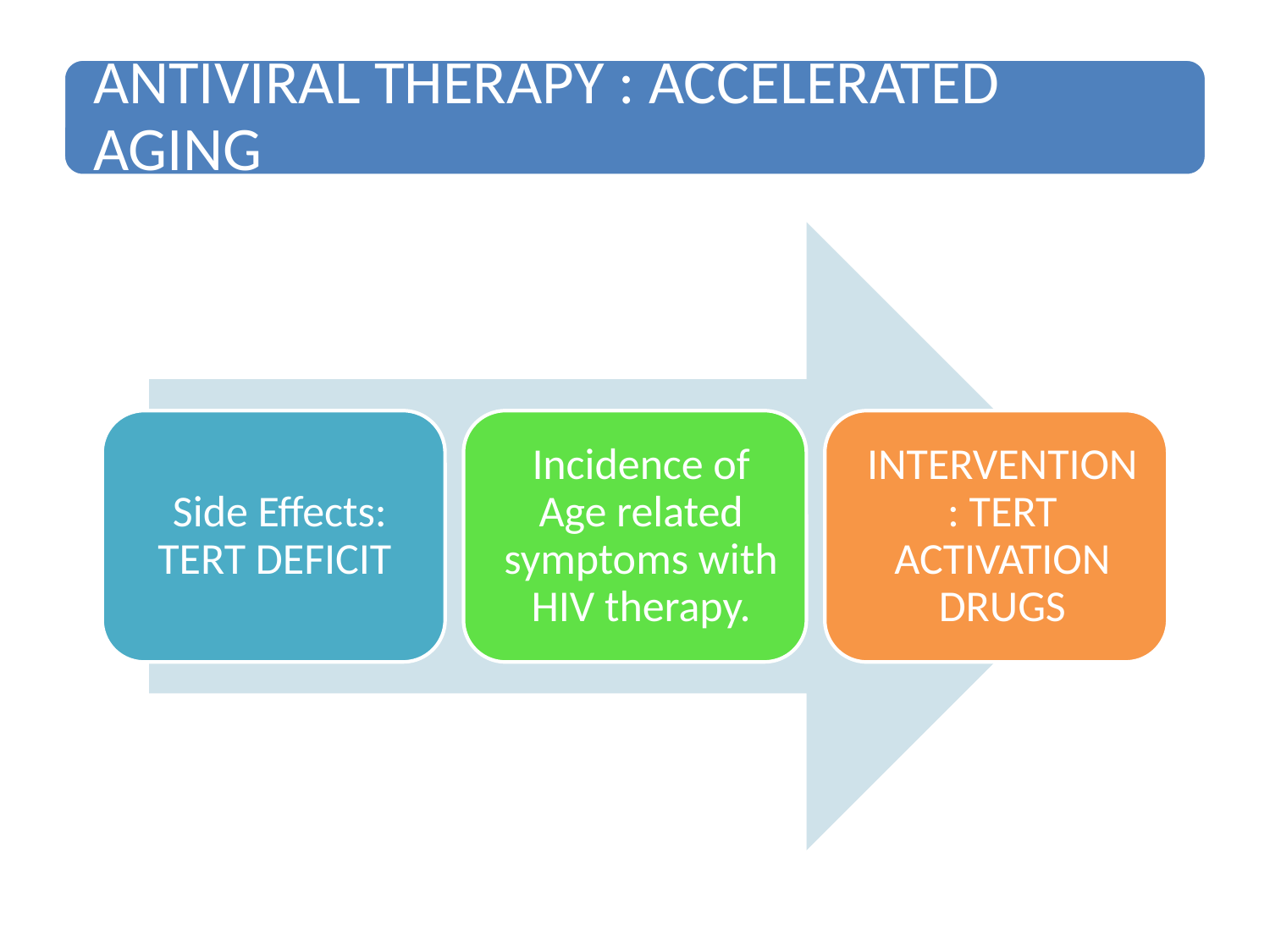

ANTIVIRAL THERAPY : ACCELERATED AGING
Side Effects: TERT DEFICIT
Incidence of Age related symptoms with HIV therapy.
INTERVENTION: TERT ACTIVATION DRUGS